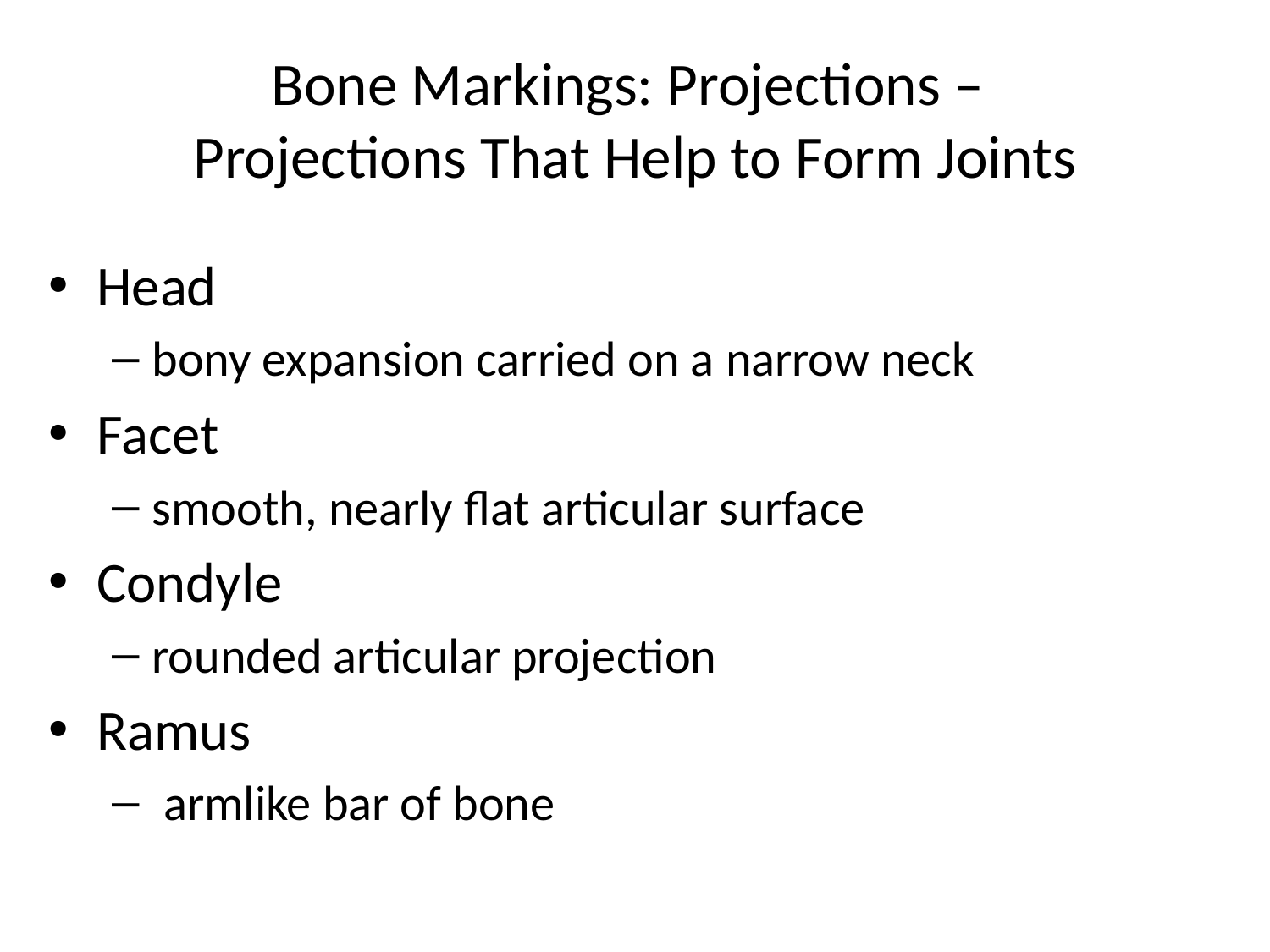

# Bone Markings: Projections – Projections That Help to Form Joints

Head
bony expansion carried on a narrow neck
Facet
smooth, nearly flat articular surface
Condyle
rounded articular projection
Ramus
 armlike bar of bone